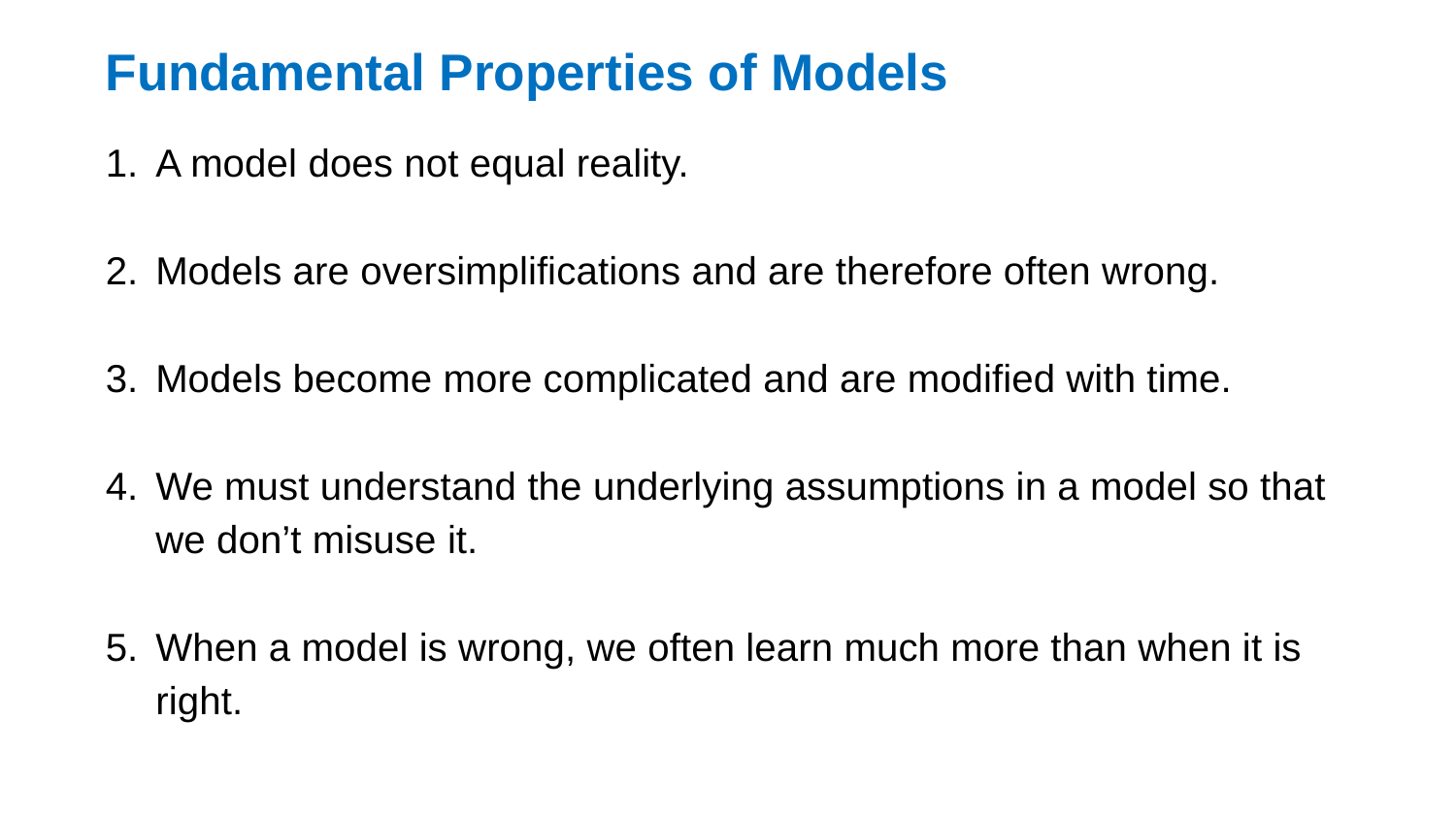

5
# Fundamental Properties of Models
A model does not equal reality.

Models are oversimplifications and are therefore often wrong.

Models become more complicated and are modified with time.

We must understand the underlying assumptions in a model so that we don’t misuse it.

When a model is wrong, we often learn much more than when it is right.